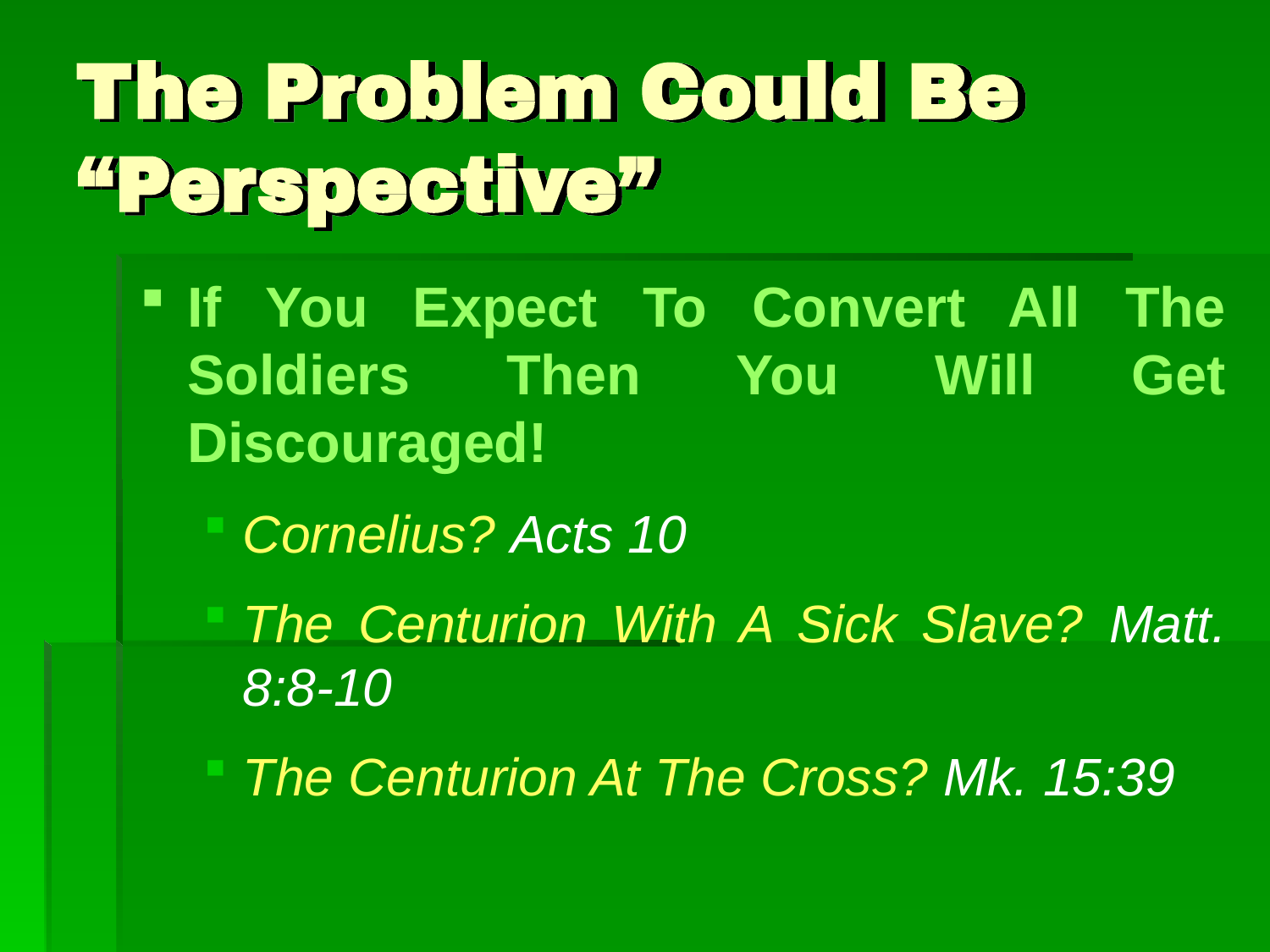

# The Problem Could Be “Perspective”
If You Expect To Convert All The Soldiers Then You Will Get Discouraged!
Cornelius? Acts 10
The Centurion With A Sick Slave? Matt. 8:8-10
The Centurion At The Cross? Mk. 15:39